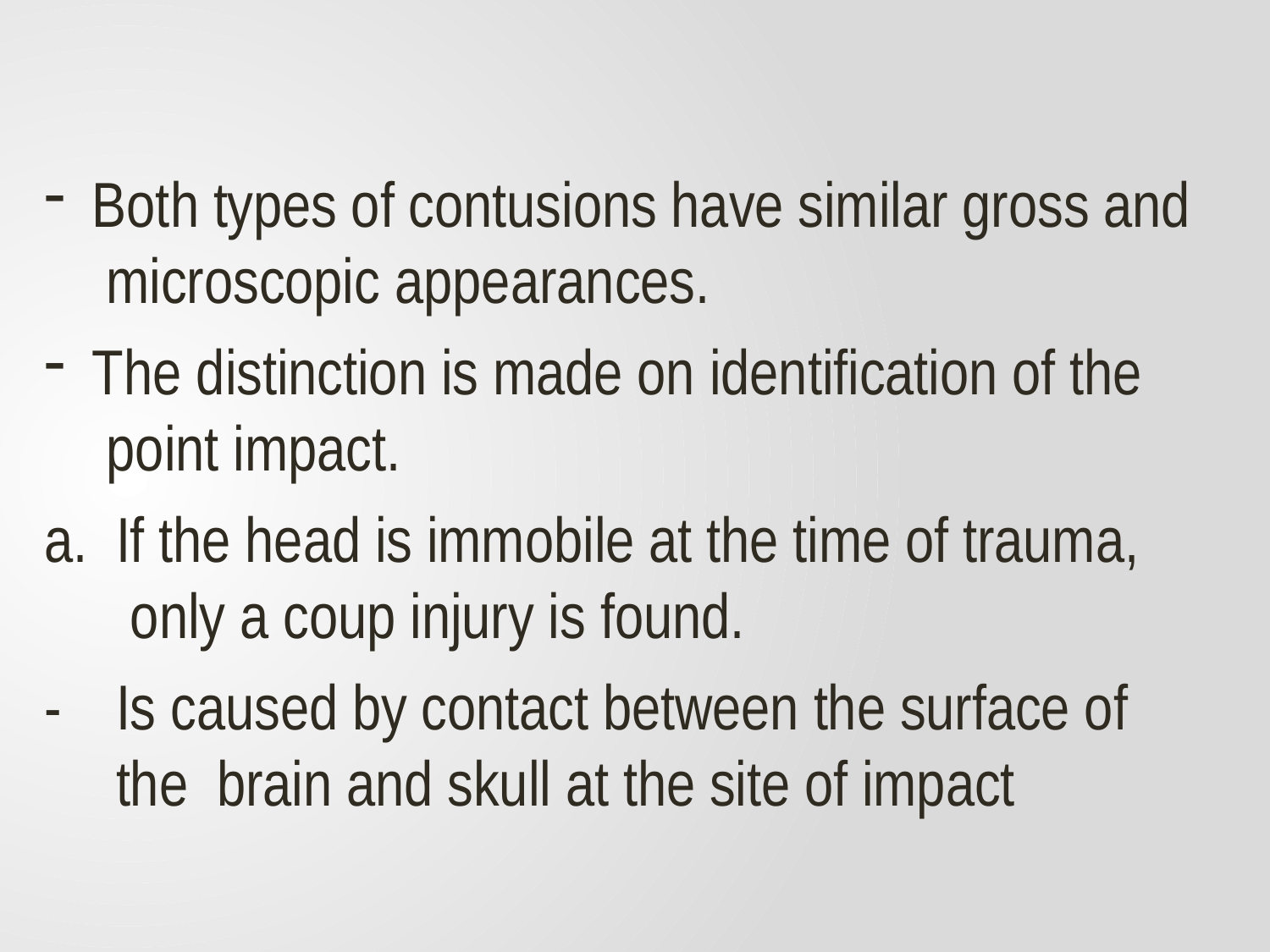

Both types of contusions have similar gross and  microscopic appearances.
The distinction is made on identification of the  point impact.
a.	If the head is immobile at the time of trauma,  only a coup injury is found.
-	Is caused by contact between the surface of the  brain and skull at the site of impact